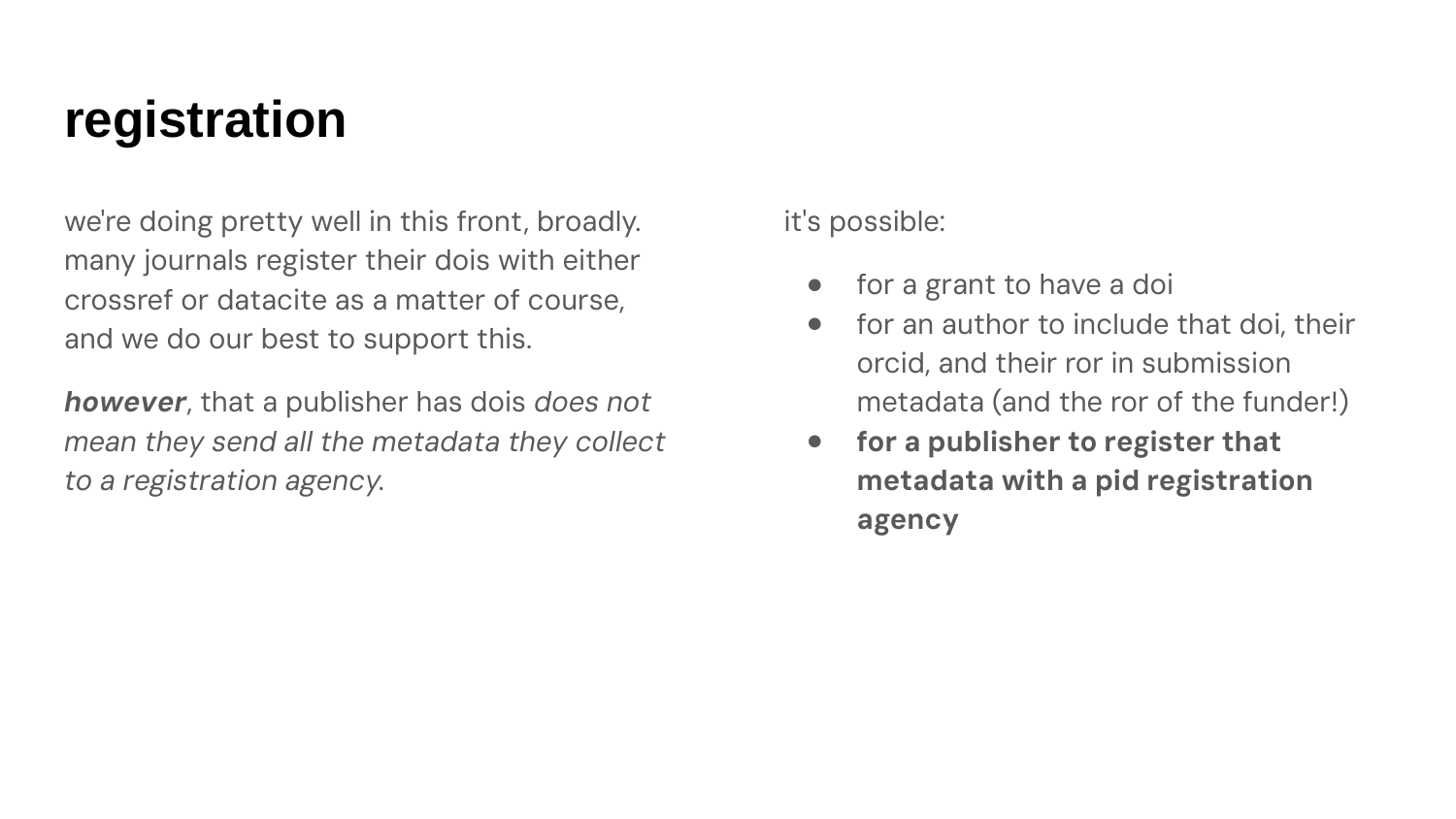

# registration
we're doing pretty well in this front, broadly. many journals register their dois with either crossref or datacite as a matter of course, and we do our best to support this.
however, that a publisher has dois does not mean they send all the metadata they collect to a registration agency.
it's possible:
for a grant to have a doi
for an author to include that doi, their orcid, and their ror in submission metadata (and the ror of the funder!)
for a publisher to register that metadata with a pid registration agency